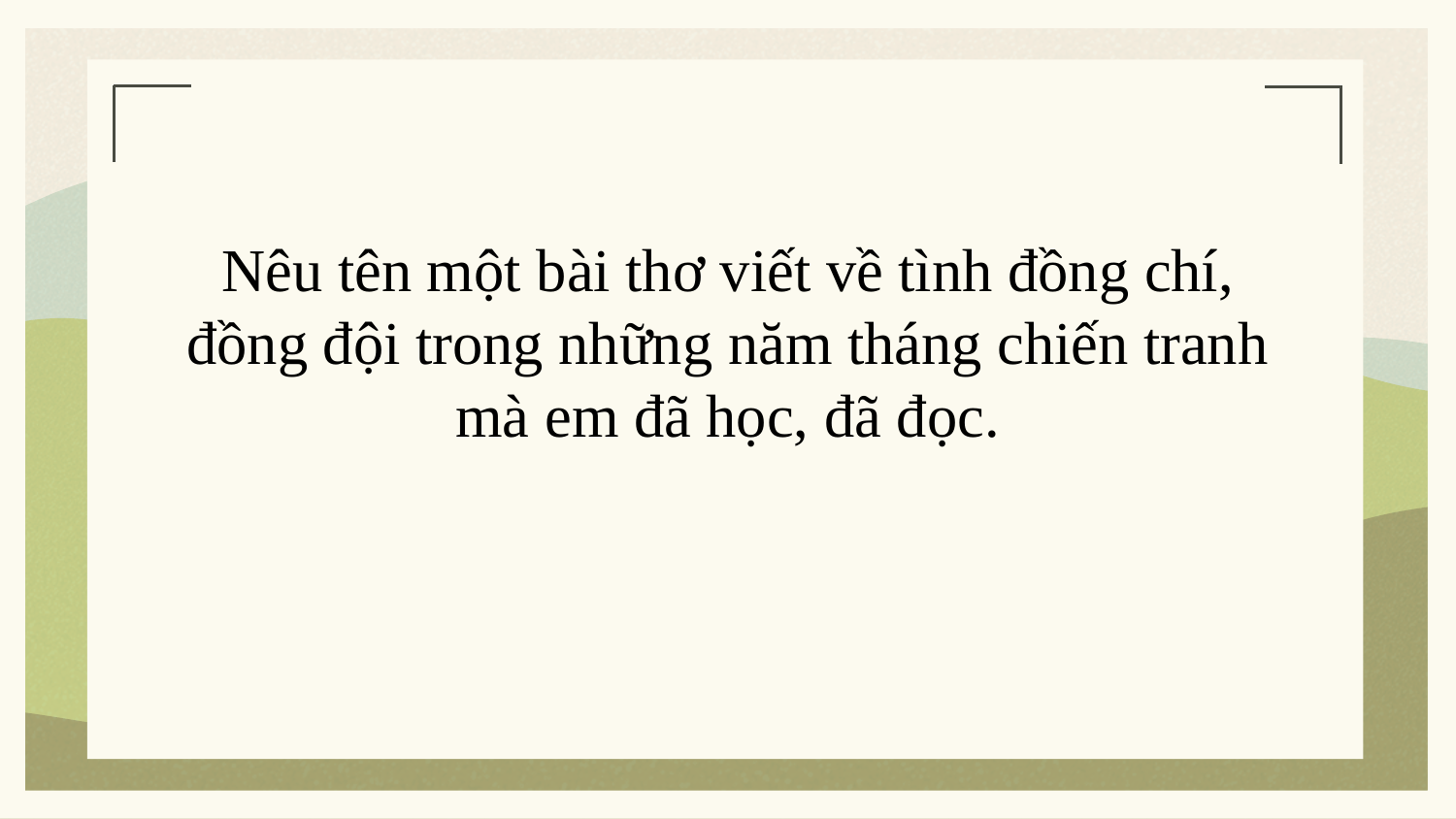

# Nêu tên một bài thơ viết về tình đồng chí, đồng đội trong những năm tháng chiến tranh mà em đã học, đã đọc.